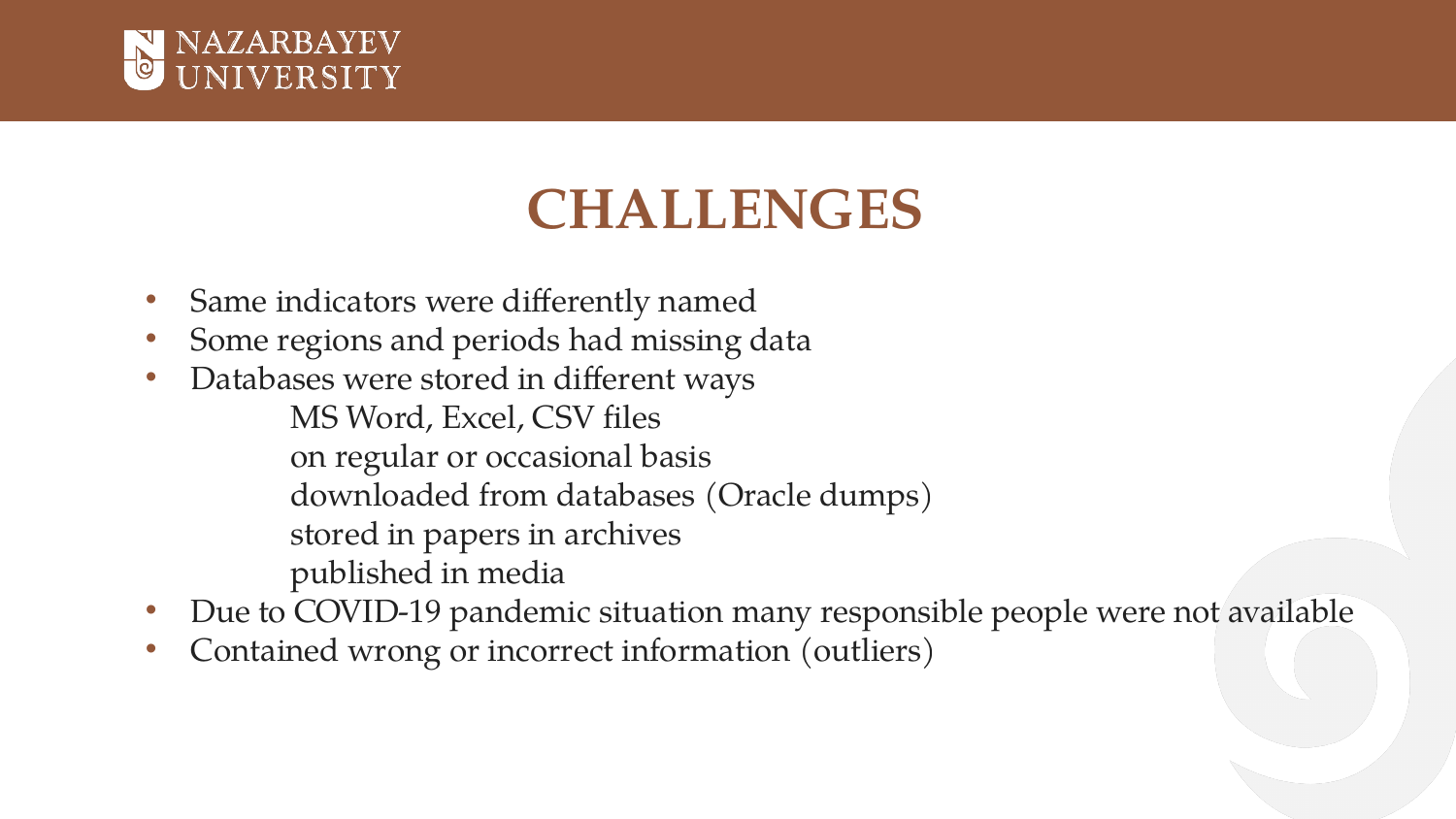

# CHALLENGES
Same indicators were differently named
Some regions and periods had missing data
Databases were stored in different ways
	MS Word, Excel, CSV files
	on regular or occasional basis
	downloaded from databases (Oracle dumps)
	stored in papers in archives
	published in media
Due to COVID-19 pandemic situation many responsible people were not available
Contained wrong or incorrect information (outliers)